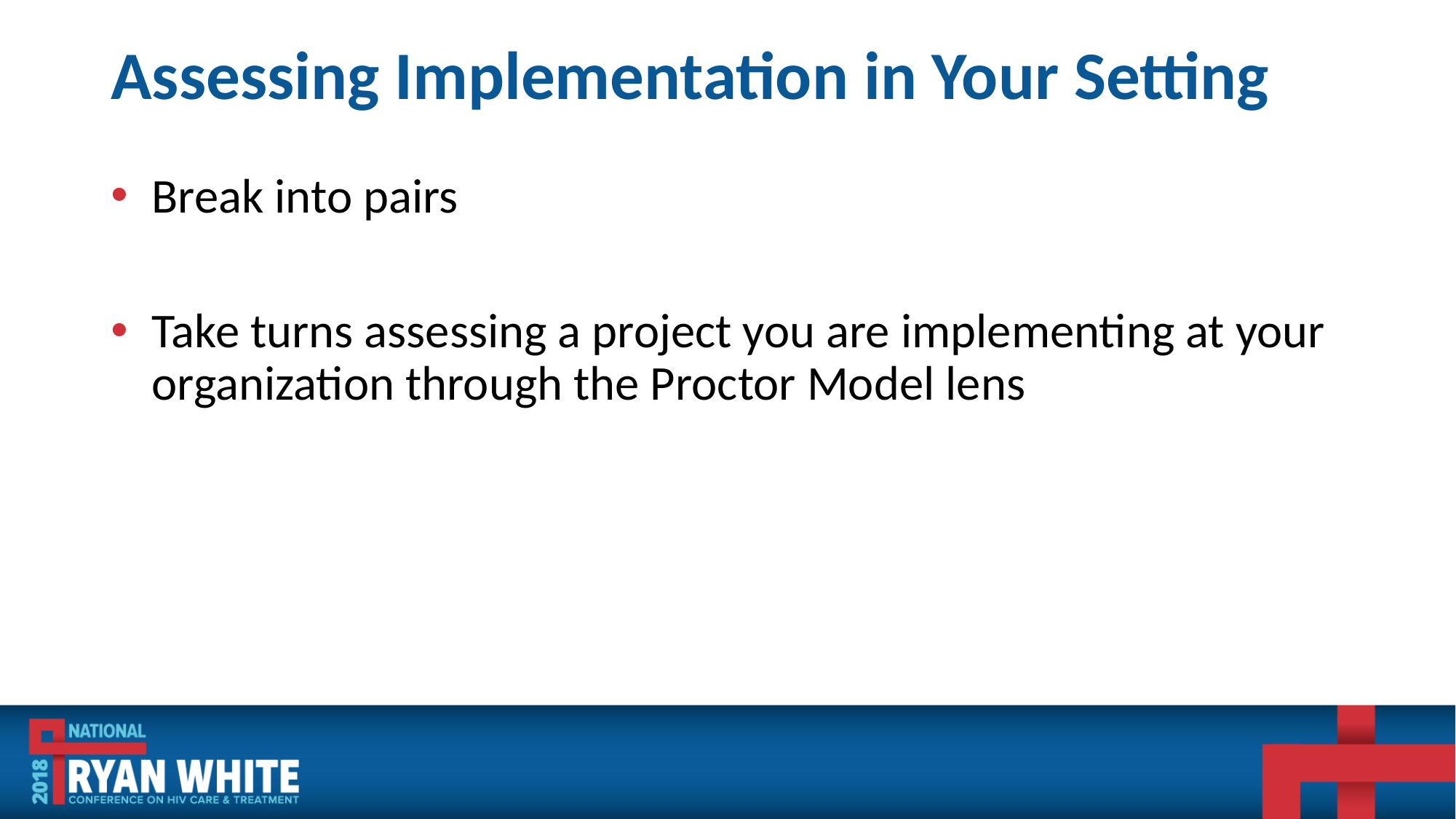

# Assessing Implementation in Your Setting
Break into pairs

Take turns assessing a project you are implementing at your organization through the Proctor Model lens